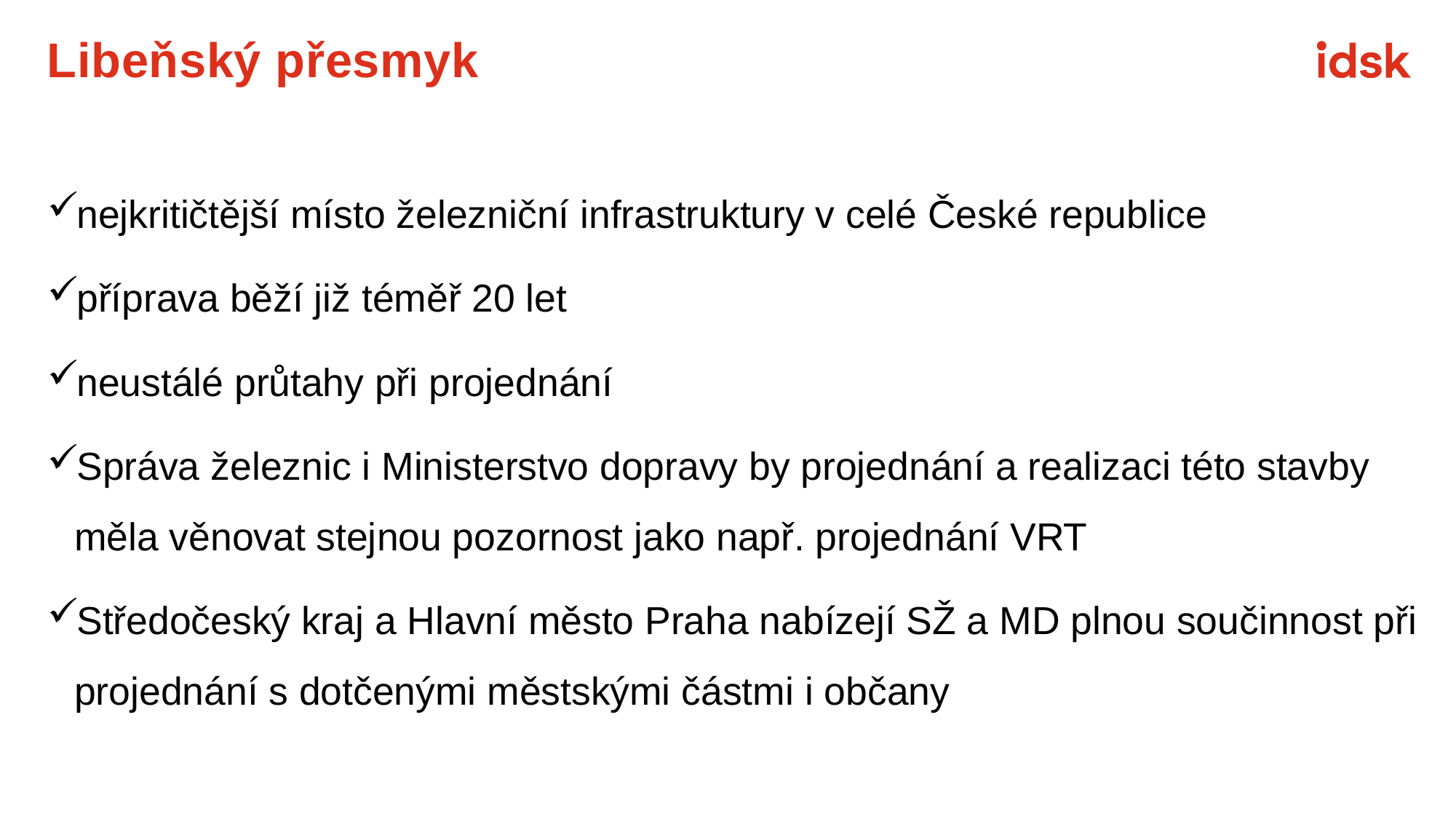

# Libeňský přesmyk
nejkritičtější místo železniční infrastruktury v celé České republice
příprava běží již téměř 20 let
neustálé průtahy při projednání
Správa železnic i Ministerstvo dopravy by projednání a realizaci této stavby měla věnovat stejnou pozornost jako např. projednání VRT
Středočeský kraj a Hlavní město Praha nabízejí SŽ a MD plnou součinnost při projednání s dotčenými městskými částmi i občany